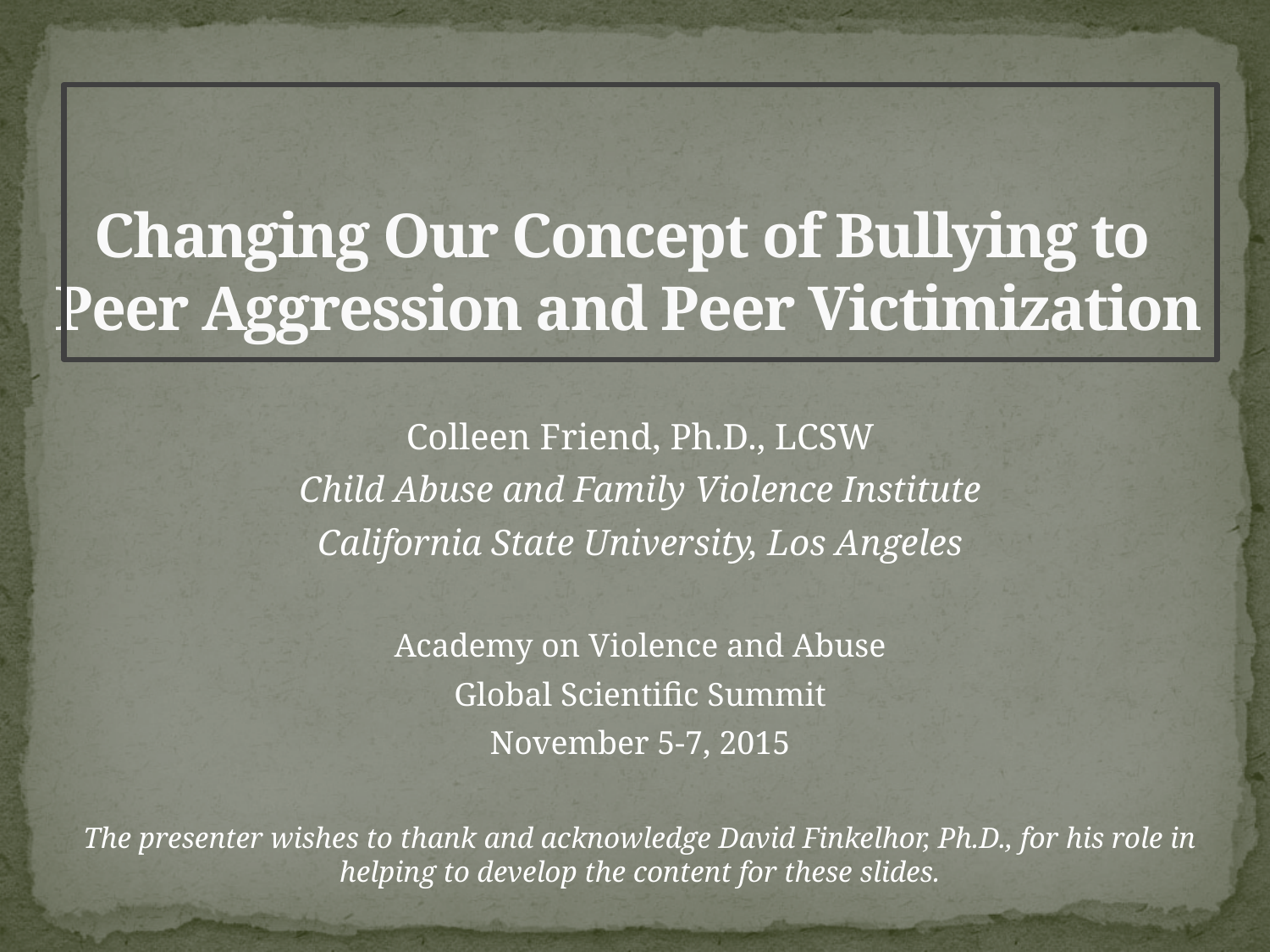

Changing Our Concept of Bullying to  Peer Aggression and Peer Victimization

Colleen Friend, Ph.D., LCSW
Child Abuse and Family Violence Institute
California State University, Los Angeles

Academy on Violence and Abuse
Global Scientific Summit
November 5-7, 2015

The presenter wishes to thank and acknowledge David Finkelhor, Ph.D., for his role in helping to develop the content for these slides.